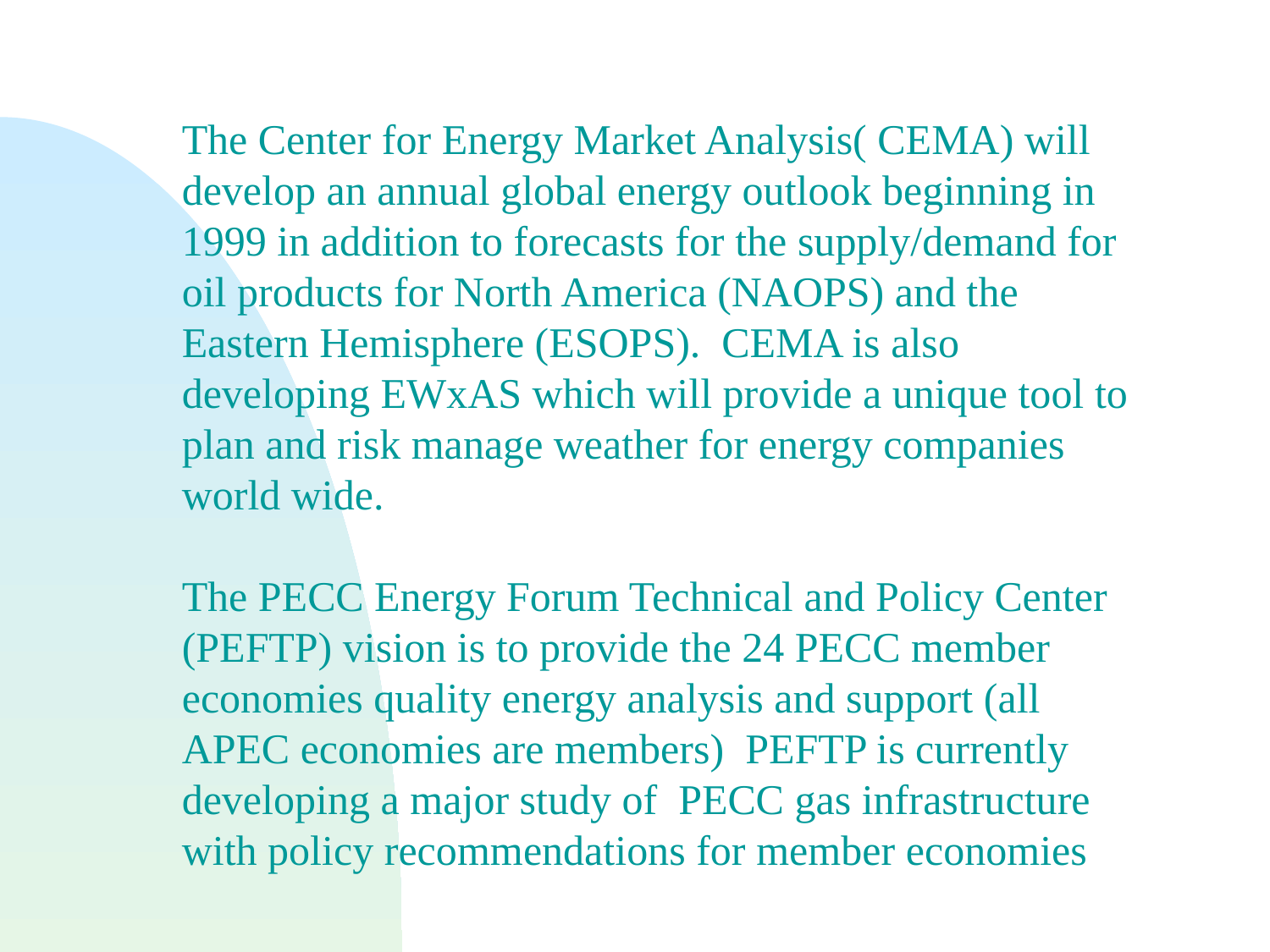

The Center for Energy Market Analysis( CEMA) will develop an annual global energy outlook beginning in 1999 in addition to forecasts for the supply/demand for oil products for North America (NAOPS) and the Eastern Hemisphere (ESOPS).  CEMA is also developing EWxAS which will provide a unique tool to plan and risk manage weather for energy companies world wide.

The PECC Energy Forum Technical and Policy Center (PEFTP) vision is to provide the 24 PECC member economies quality energy analysis and support (all APEC economies are members)  PEFTP is currently developing a major study of  PECC gas infrastructure with policy recommendations for member economies